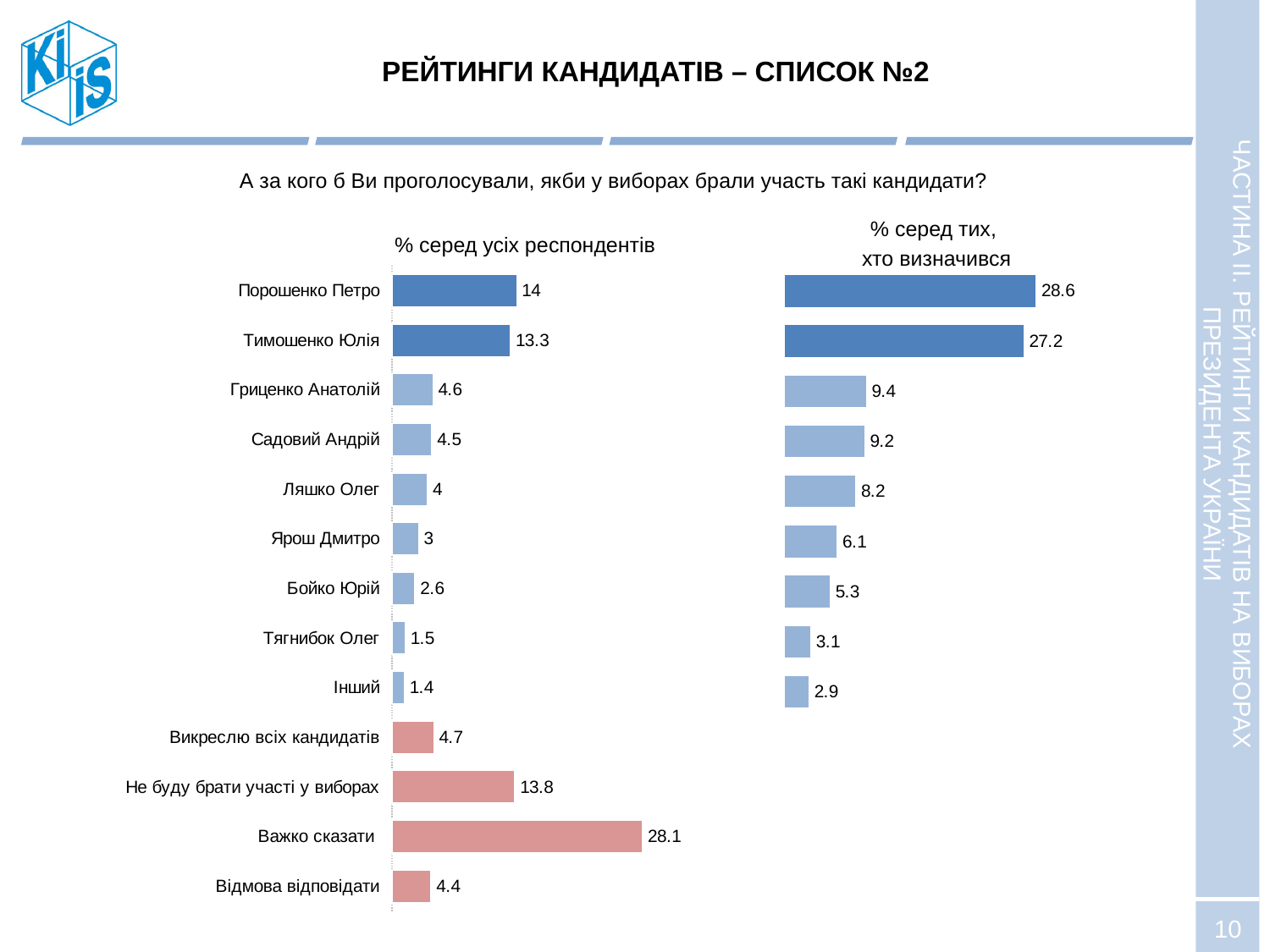

# РЕЙТИНГИ КАНДИДАТІВ – СПИСОК №2
А за кого б Ви проголосували, якби у виборах брали участь такі кандидати?
% серед тих,
хто визначився
% серед усіх респондентів

### Chart

| Category | Столбец2 |
|---|---|
| Відмова відповідати | 4.4 |
| Важко сказати  | 28.1 |
| Не буду брати участі у виборах | 13.8 |
| Викреслю всіх кандидатів | 4.7 |
| Інший | 1.4 |
| Тягнибок Олег | 1.5 |
| Бойко Юрій | 2.6 |
| Ярош Дмитро | 3.0 |
| Ляшко Олег | 4.0 |
| Садовий Андрій | 4.5 |
| Гриценко Анатолій | 4.6 |
| Тимошенко Юлія | 13.3 |
| Порошенко Петро | 14.0 |

### Chart

| Category | Столбец2 |
|---|---|
| Відмова відповідати | None |
| Важко сказати  | None |
| Не буду брати участі у виборах | None |
| Викреслю всіх кандидатів | None |
| Інший | 2.9 |
| Тягнибок Олег | 3.1 |
| Бойко Юрій | 5.3 |
| Ярош Дмитро | 6.1 |
| Ляшко Олег | 8.2 |
| Садовий Андрій | 9.2 |
| Гриценко Анатолій | 9.4 |
| Тимошенко Юлія | 27.2 |
| Порошенко Петро | 28.6 |
ЧАСТИНА ІI. РЕЙТИНГИ КАНДИДАТІВ НА ВИБОРАХ ПРЕЗИДЕНТА УКРАЇНИ